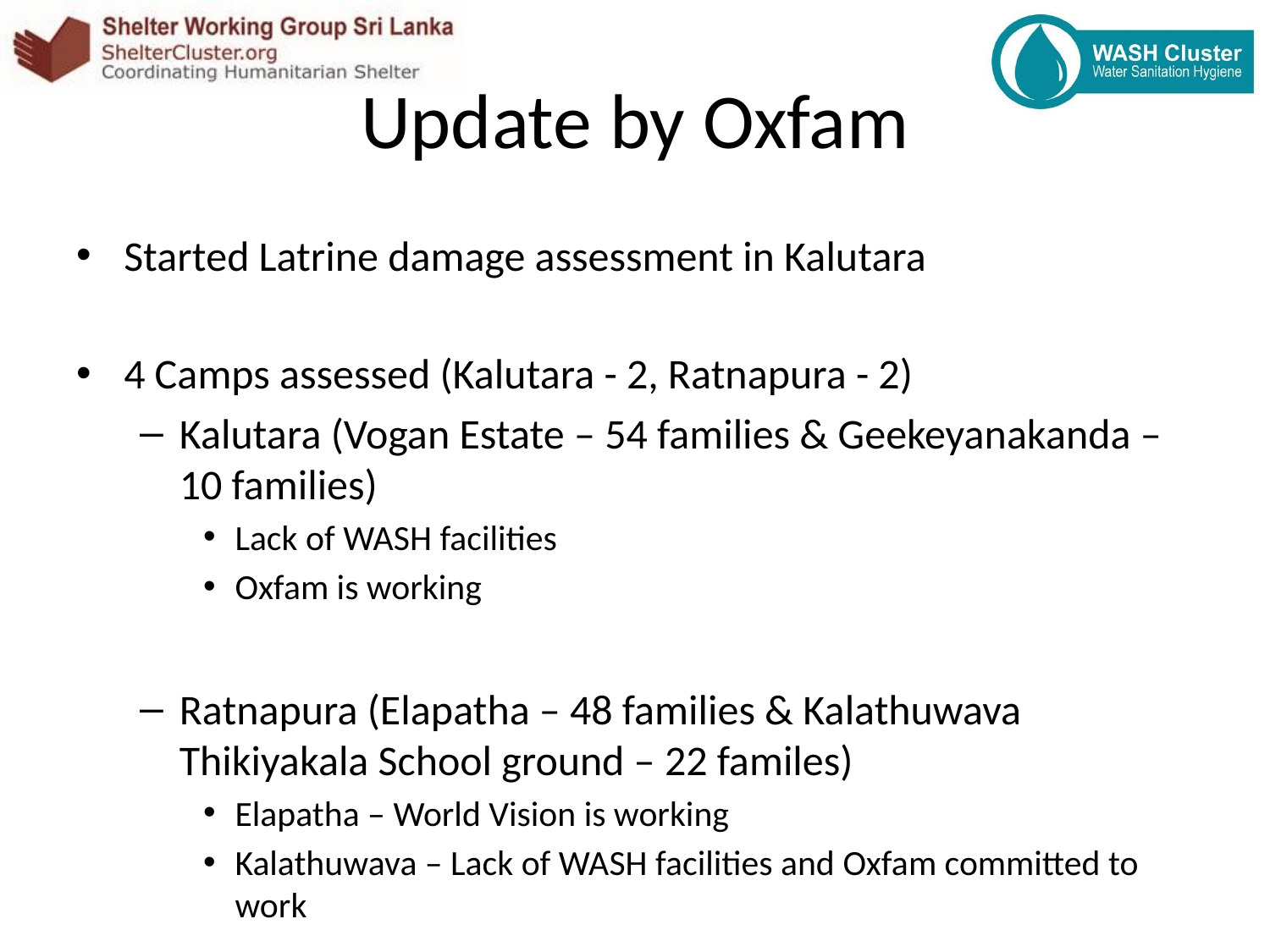

# Update by Oxfam
Started Latrine damage assessment in Kalutara

4 Camps assessed (Kalutara - 2, Ratnapura - 2)
Kalutara (Vogan Estate – 54 families & Geekeyanakanda – 10 families)
Lack of WASH facilities
Oxfam is working

Ratnapura (Elapatha – 48 families & Kalathuwava Thikiyakala School ground – 22 familes)
Elapatha – World Vision is working
Kalathuwava – Lack of WASH facilities and Oxfam committed to work